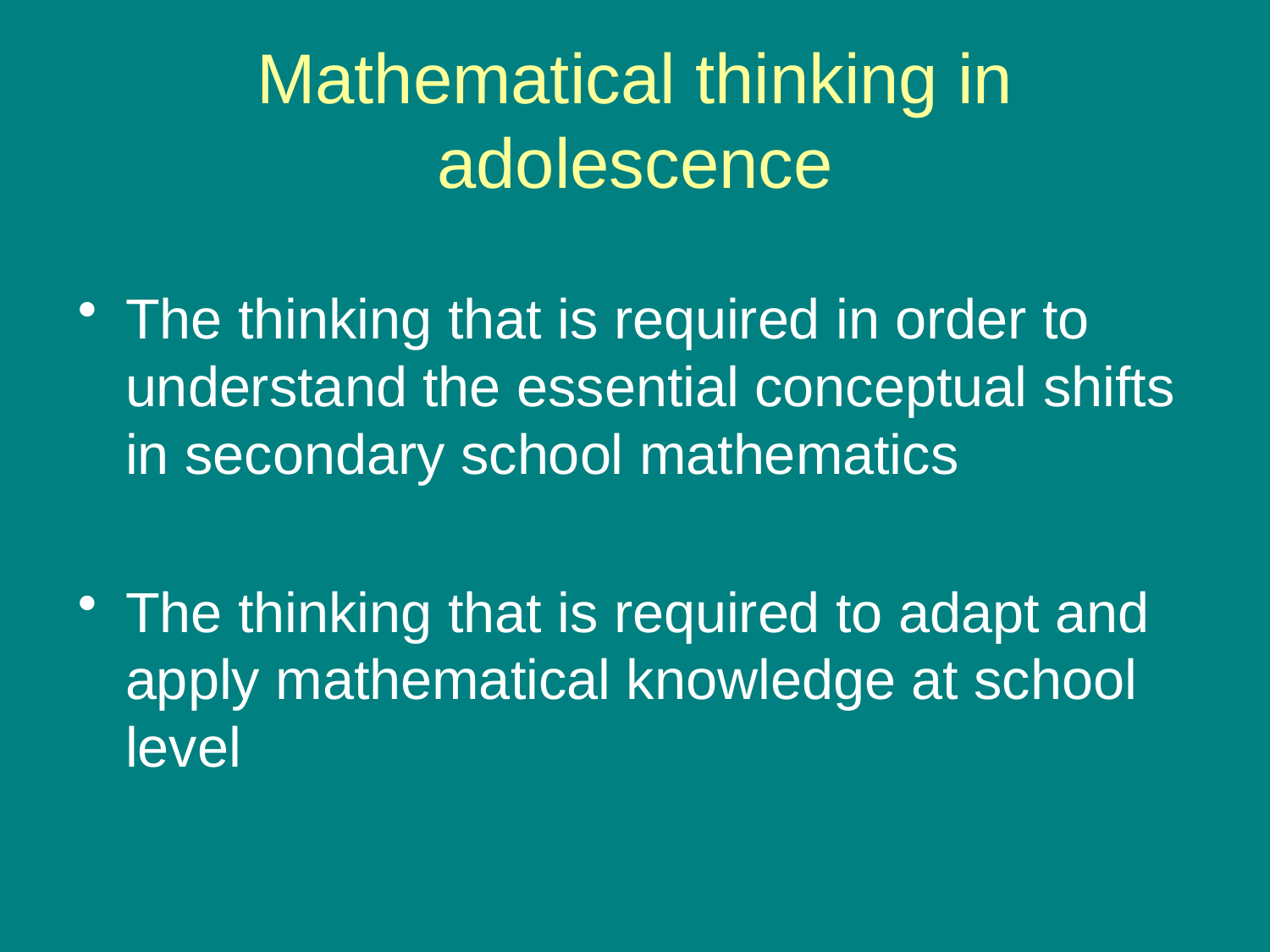

# Mathematical thinking in adolescence
The thinking that is required in order to understand the essential conceptual shifts in secondary school mathematics

The thinking that is required to adapt and apply mathematical knowledge at school level